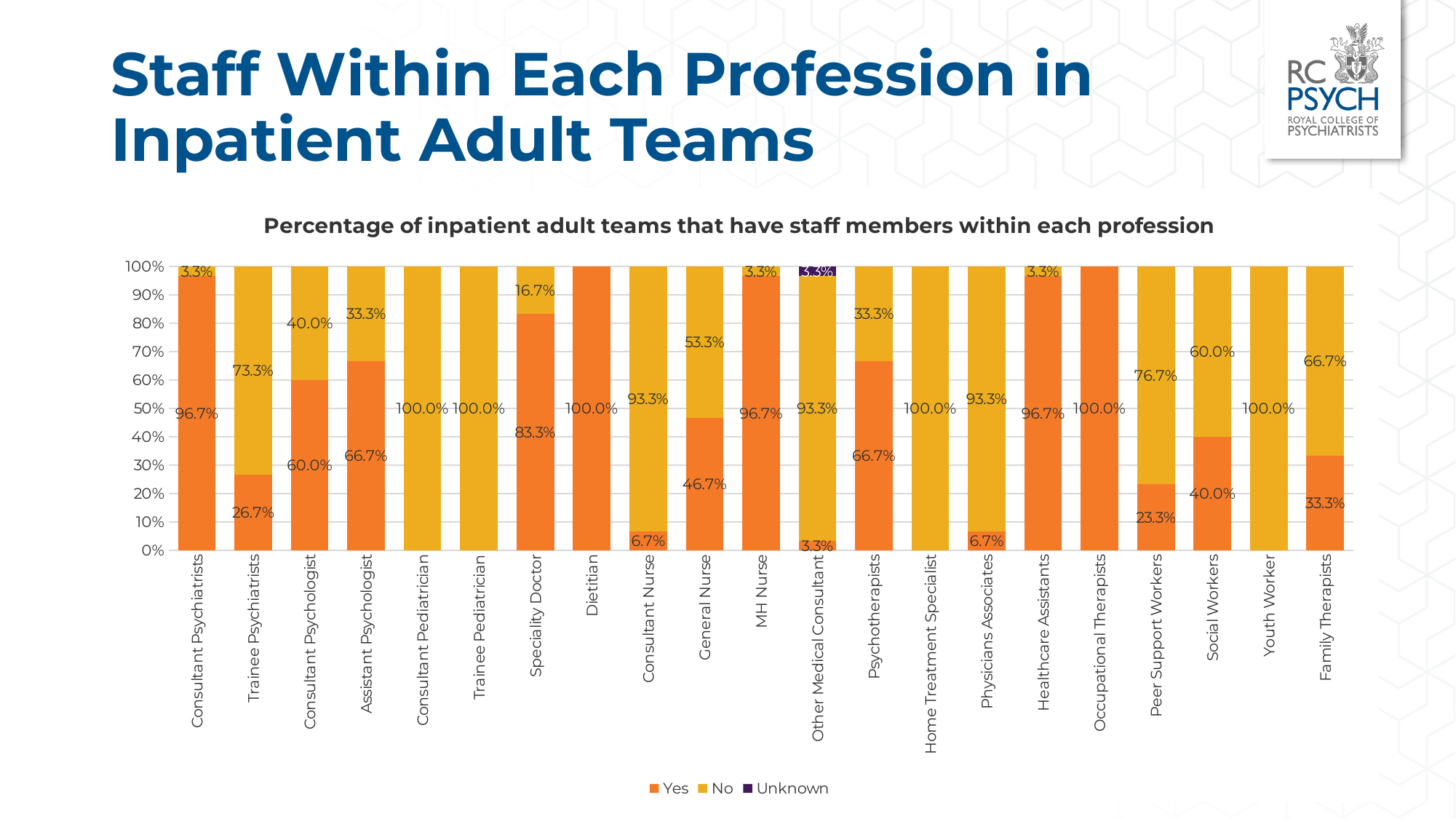

# Staff Within Each Profession in Inpatient Adult Teams

### Chart: Percentage of inpatient adult teams that have staff members within each profession

| Category | Yes | No | Unknown |
|---|---|---|---|
| Consultant Psychiatrists | 0.967 | 0.033 | 0.0 |
| Trainee Psychiatrists | 0.267 | 0.733 | 0.0 |
| Consultant Psychologist | 0.6 | 0.4 | 0.0 |
| Assistant Psychologist | 0.667 | 0.333 | 0.0 |
| Consultant Pediatrician | 0.0 | 1.0 | 0.0 |
| Trainee Pediatrician | 0.0 | 1.0 | 0.0 |
| Speciality Doctor | 0.833 | 0.167 | 0.0 |
| Dietitian | 1.0 | 0.0 | 0.0 |
| Consultant Nurse | 0.067 | 0.933 | 0.0 |
| General Nurse | 0.467 | 0.533 | 0.0 |
| MH Nurse | 0.967 | 0.033 | 0.0 |
| Other Medical Consultant | 0.033 | 0.933 | 0.033 |
| Psychotherapists | 0.667 | 0.333 | 0.0 |
| Home Treatment Specialist | 0.0 | 1.0 | 0.0 |
| Physicians Associates | 0.067 | 0.933 | 0.0 |
| Healthcare Assistants | 0.967 | 0.033 | 0.0 |
| Occupational Therapists | 1.0 | 0.0 | 0.0 |
| Peer Support Workers | 0.2333333333333333 | 0.7666666666666667 | 0.0 |
| Social Workers | 0.4 | 0.6 | 0.0 |
| Youth Worker | 0.0 | 1.0 | 0.0 |
| Family Therapists | 0.333 | 0.667 | 0.0 |